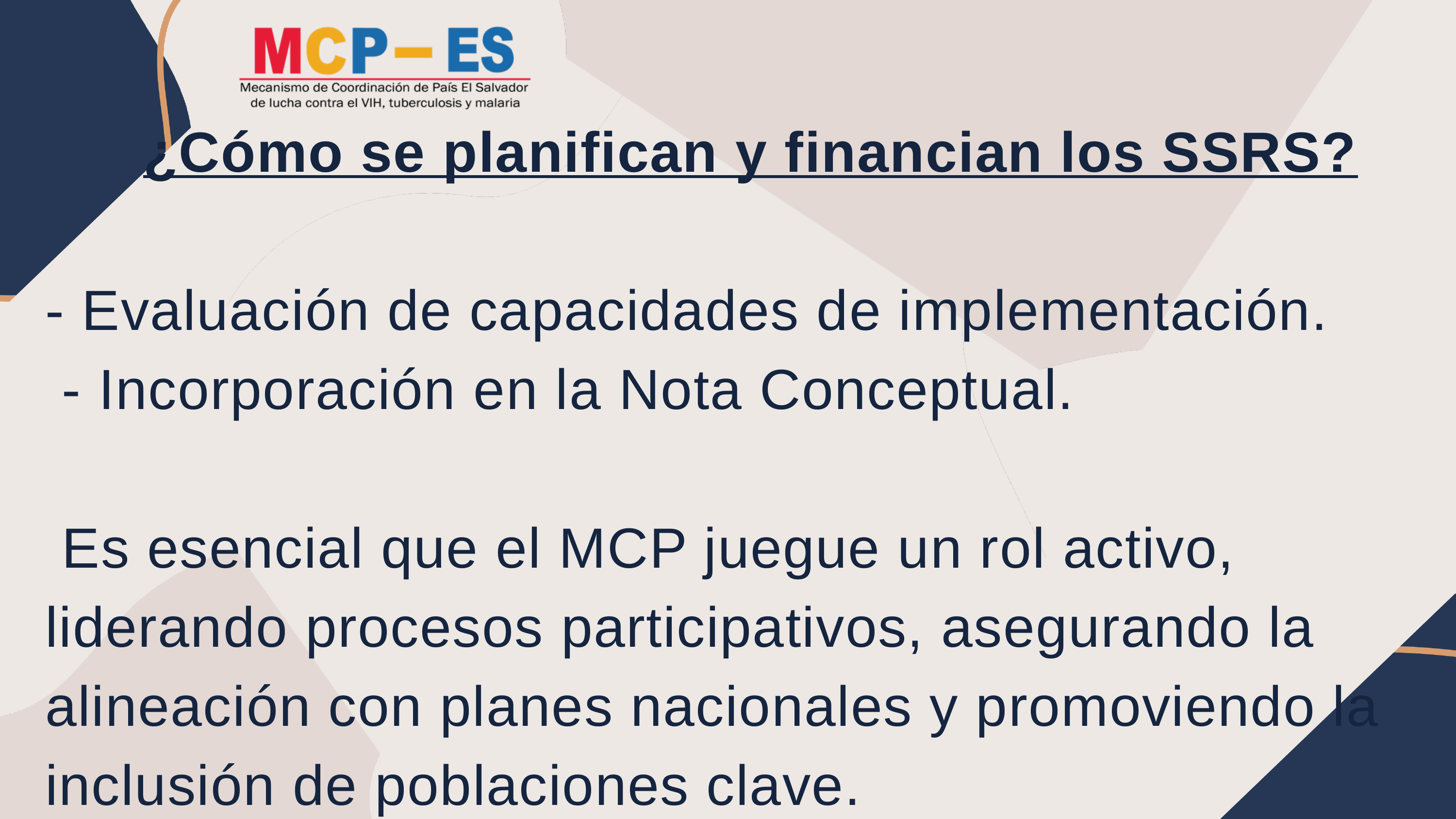

¿Cómo se planifican y financian los SSRS?

- Evaluación de capacidades de implementación.
 - Incorporación en la Nota Conceptual.

 Es esencial que el MCP juegue un rol activo, liderando procesos participativos, asegurando la alineación con planes nacionales y promoviendo la inclusión de poblaciones clave.